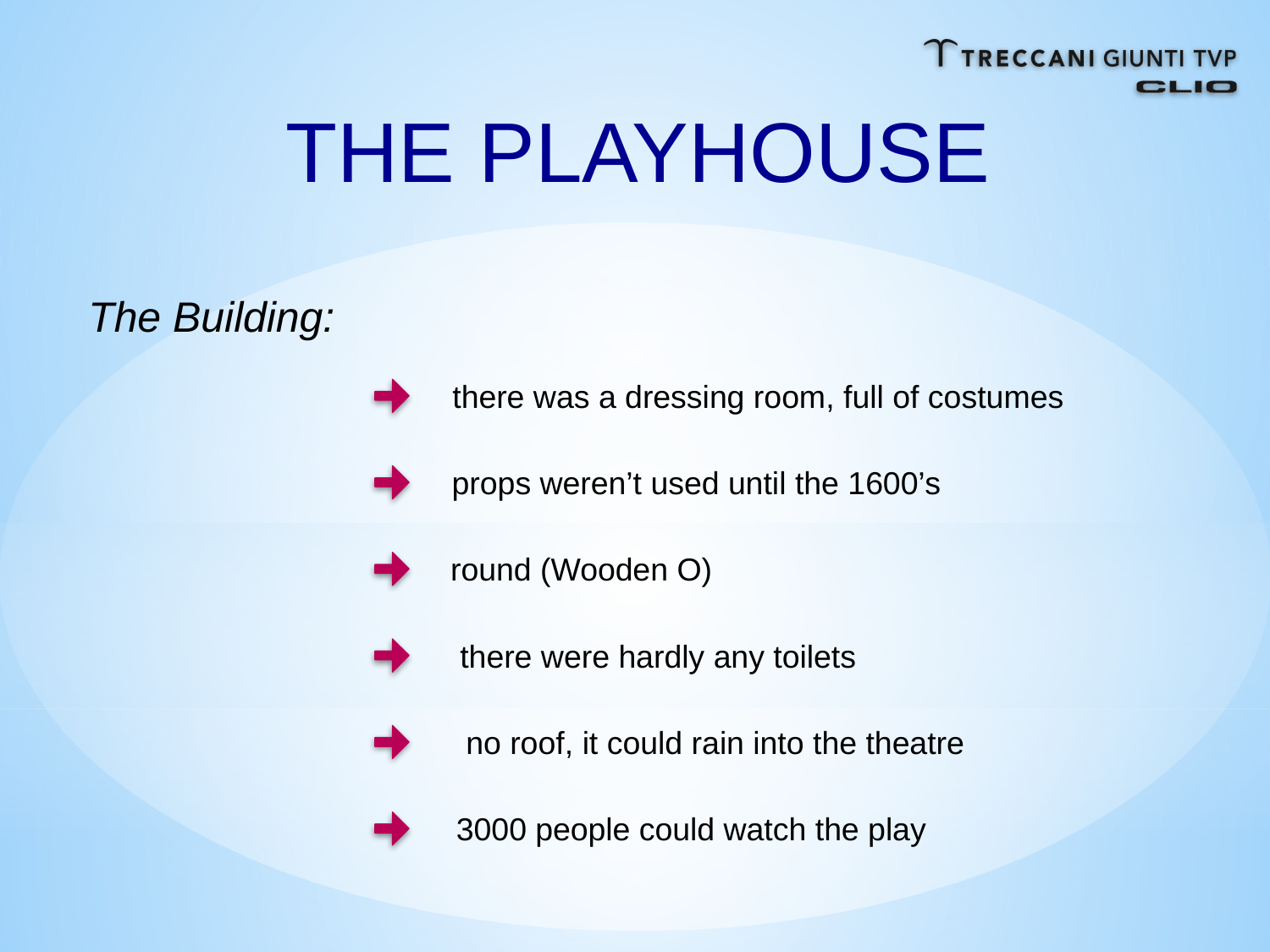

THE PLAYHOUSE
The Building:
there was a dressing room, full of costumes

props weren’t used until the 1600’s

round (Wooden O)

there were hardly any toilets

no roof, it could rain into the theatre

3000 people could watch the play